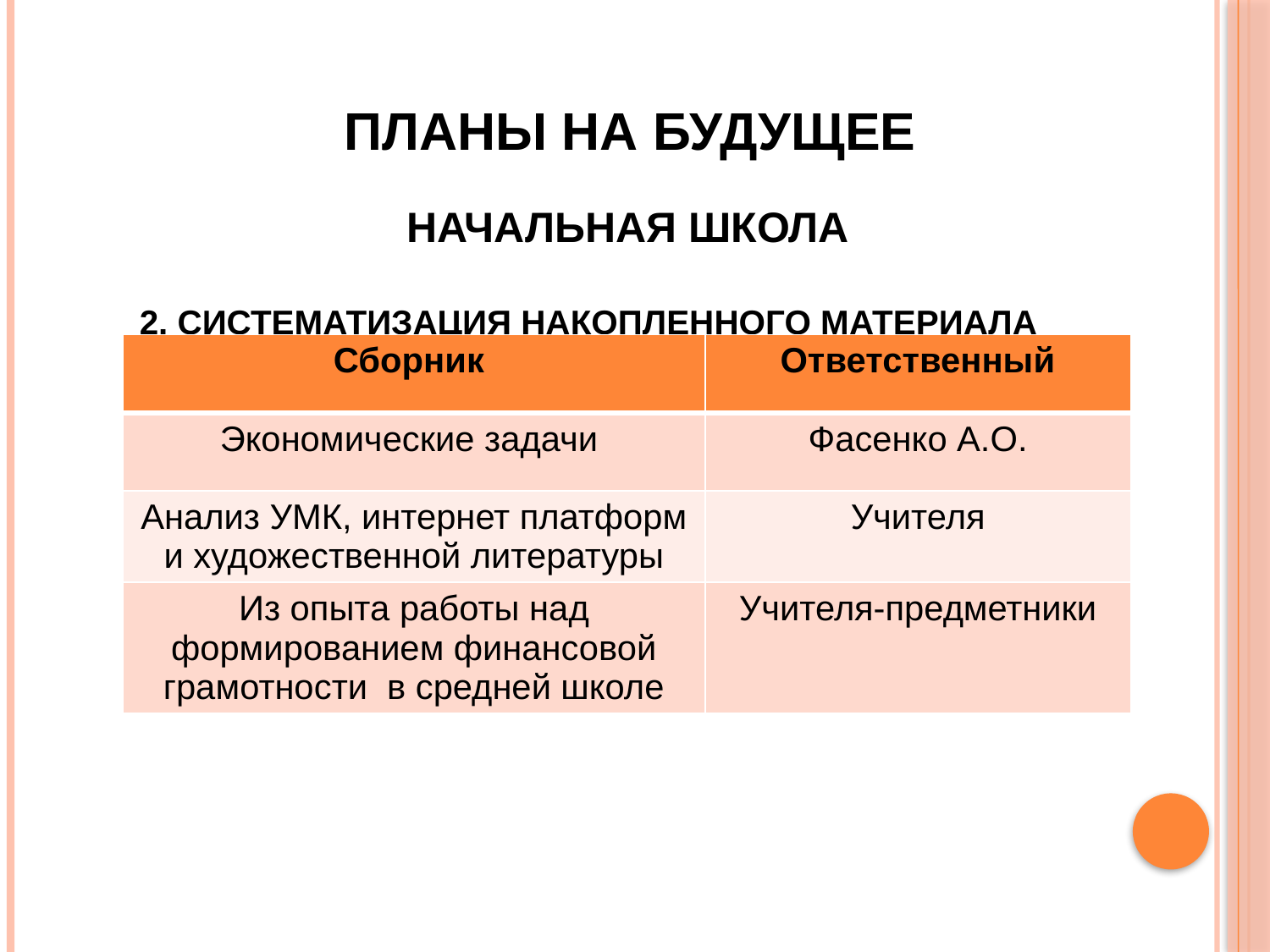

# Планы на будущее
Начальная школа

2. Систематизация накопленного материала

| Сборник | Ответственный |
| --- | --- |
| Экономические задачи | Фасенко А.О. |
| Анализ УМК, интернет платформ и художественной литературы | Учителя |
| Из опыта работы над формированием финансовой грамотности в средней школе | Учителя-предметники |